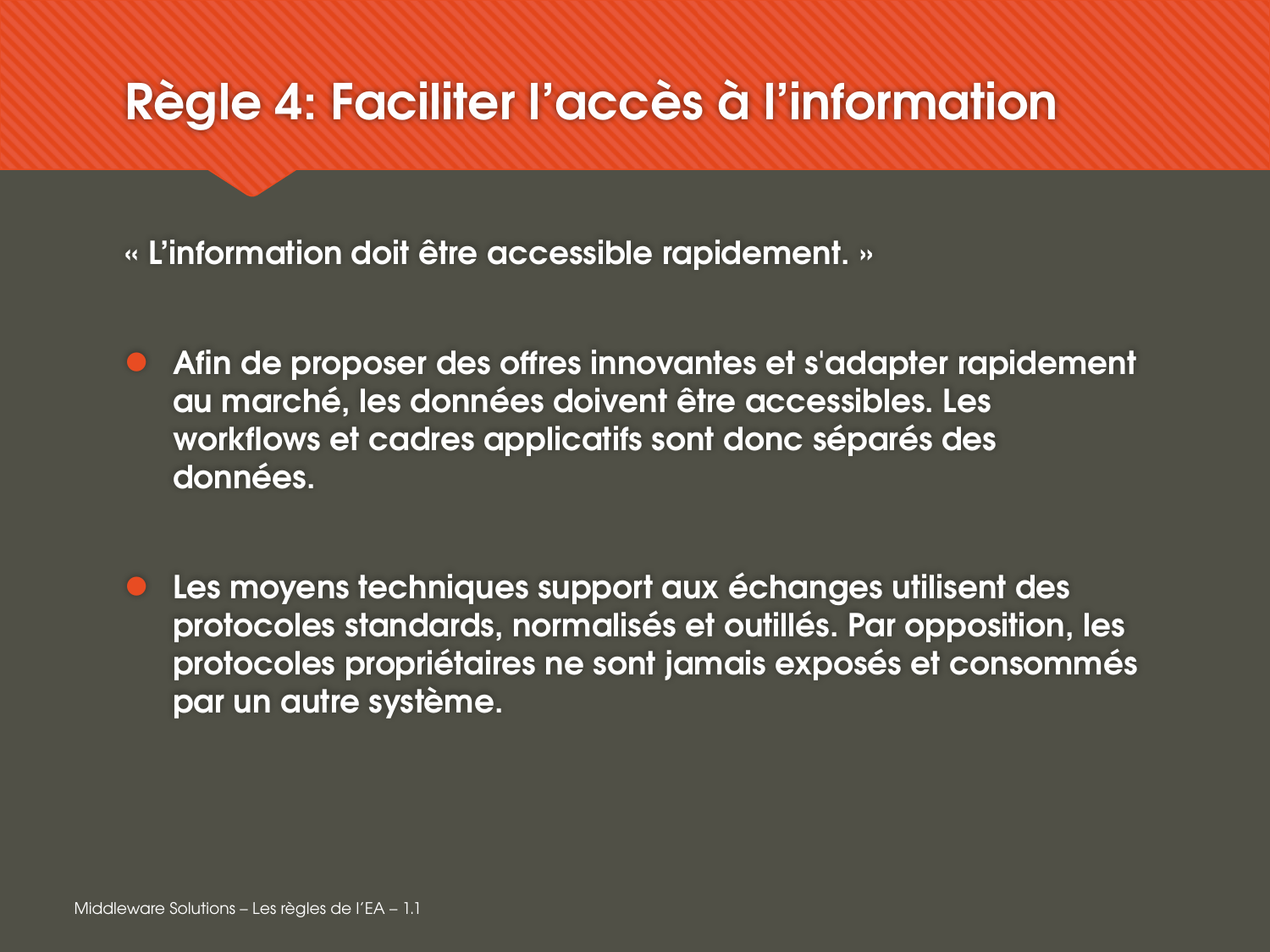

# Règle 4: Faciliter l’accès à l’information
« L’information doit être accessible rapidement. »

Afin de proposer des offres innovantes et s'adapter rapidement au marché, les données doivent être accessibles. Les workflows et cadres applicatifs sont donc séparés des données.

Les moyens techniques support aux échanges utilisent des protocoles standards, normalisés et outillés. Par opposition, les protocoles propriétaires ne sont jamais exposés et consommés par un autre système.
Middleware Solutions – Les règles de l’EA – 1.1